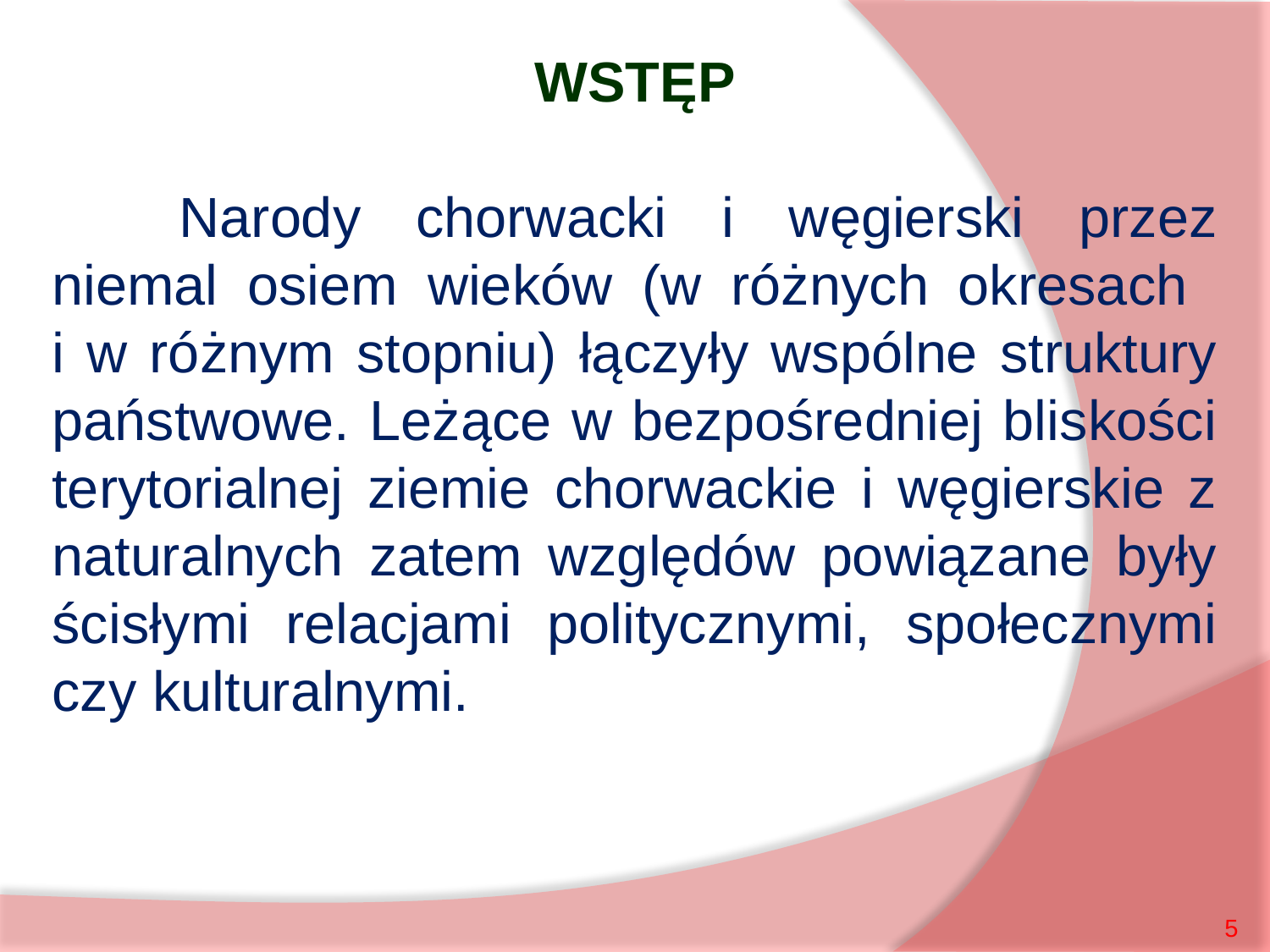

WSTĘP

	Narody chorwacki i węgierski przez niemal osiem wieków (w różnych okresach
i w różnym stopniu) łączyły wspólne struktury państwowe. Leżące w bezpośredniej bliskości terytorialnej ziemie chorwackie i węgierskie z naturalnych zatem względów powiązane były ścisłymi relacjami politycznymi, społecznymi czy kulturalnymi.

5